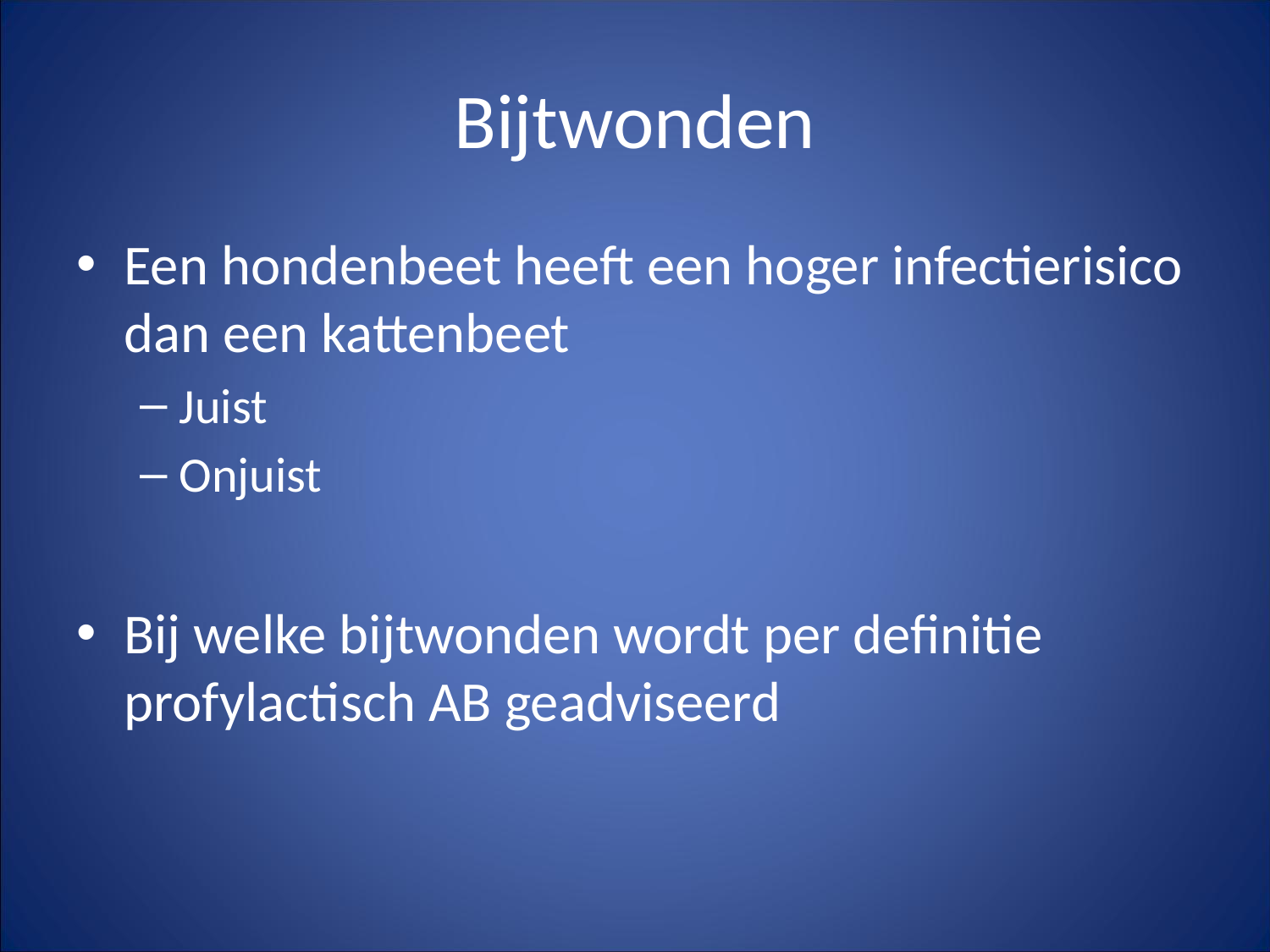

# Bijtwonden
Een hondenbeet heeft een hoger infectierisico dan een kattenbeet
Juist
Onjuist

Bij welke bijtwonden wordt per definitie profylactisch AB geadviseerd